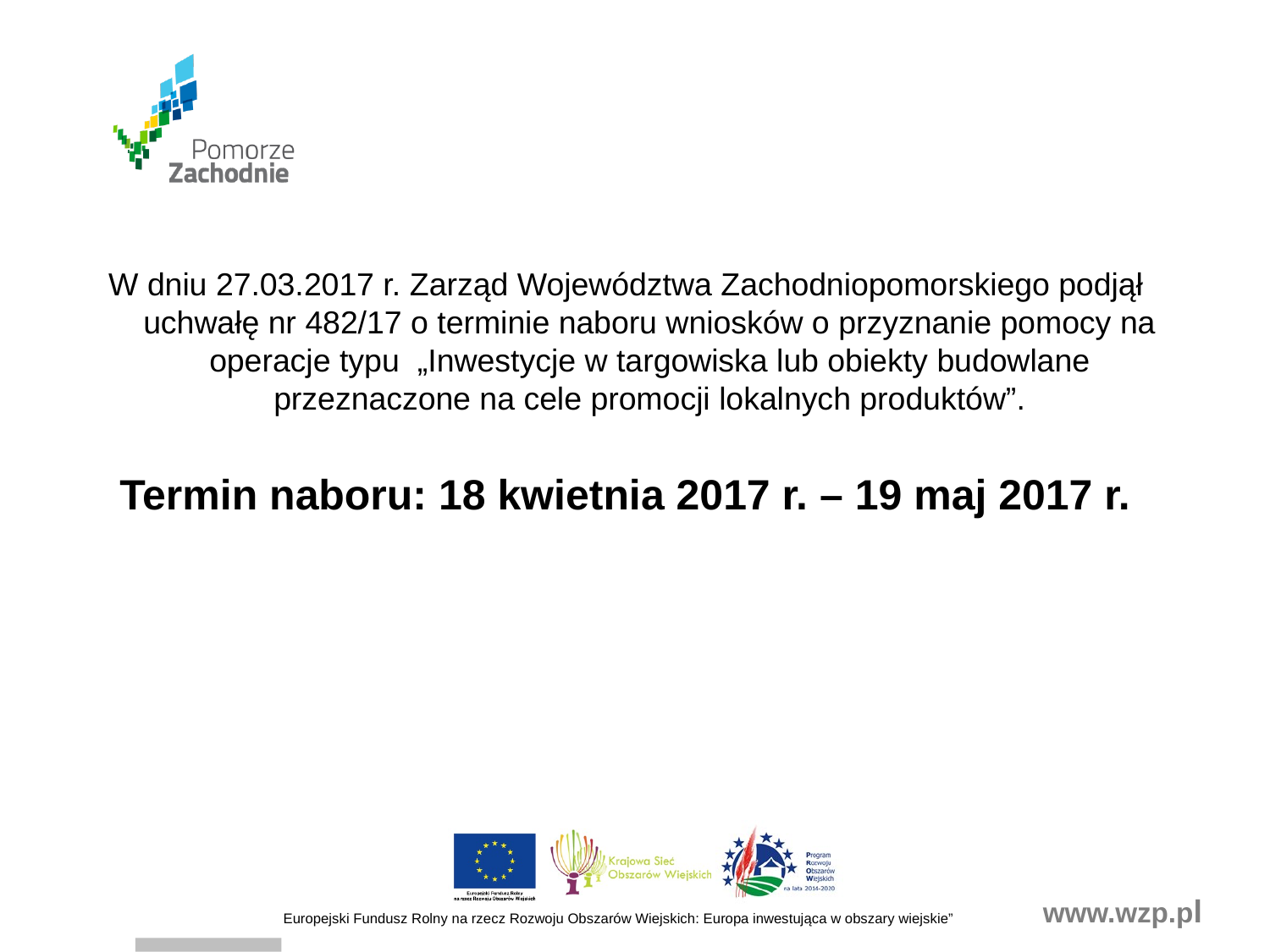

W dniu 27.03.2017 r. Zarząd Województwa Zachodniopomorskiego podjął uchwałę nr 482/17 o terminie naboru wniosków o przyznanie pomocy na operacje typu  „Inwestycje w targowiska lub obiekty budowlane przeznaczone na cele promocji lokalnych produktów”.

Termin naboru: 18 kwietnia 2017 r. – 19 maj 2017 r.